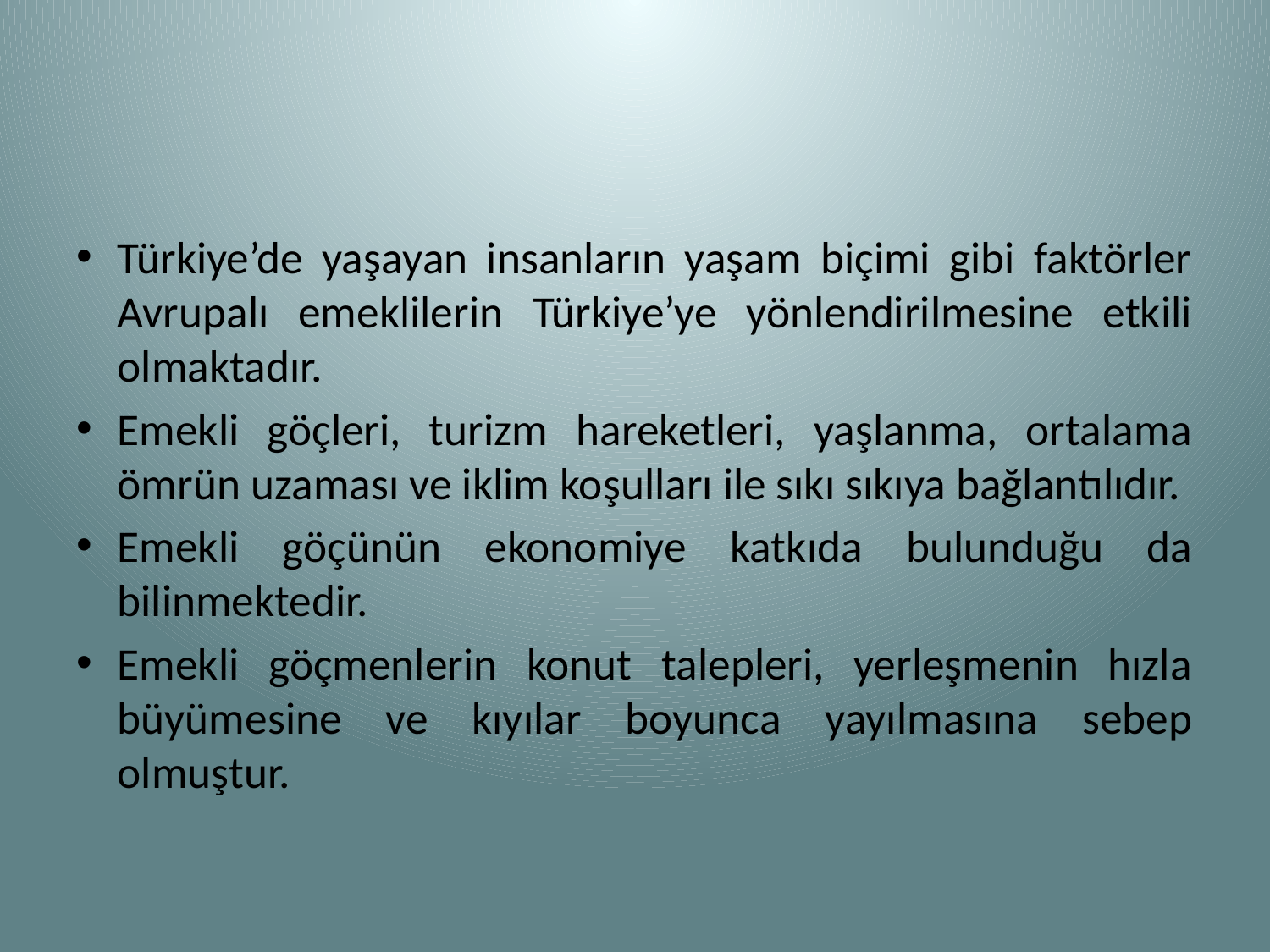

#
Türkiye’de yaşayan insanların yaşam biçimi gibi faktörler Avrupalı emeklilerin Türkiye’ye yönlendirilmesine etkili olmaktadır.
Emekli göçleri, turizm hareketleri, yaşlanma, ortalama ömrün uzaması ve iklim koşulları ile sıkı sıkıya bağlantılıdır.
Emekli göçünün ekonomiye katkıda bulunduğu da bilinmektedir.
Emekli göçmenlerin konut talepleri, yerleşmenin hızla büyümesine ve kıyılar boyunca yayılmasına sebep olmuştur.